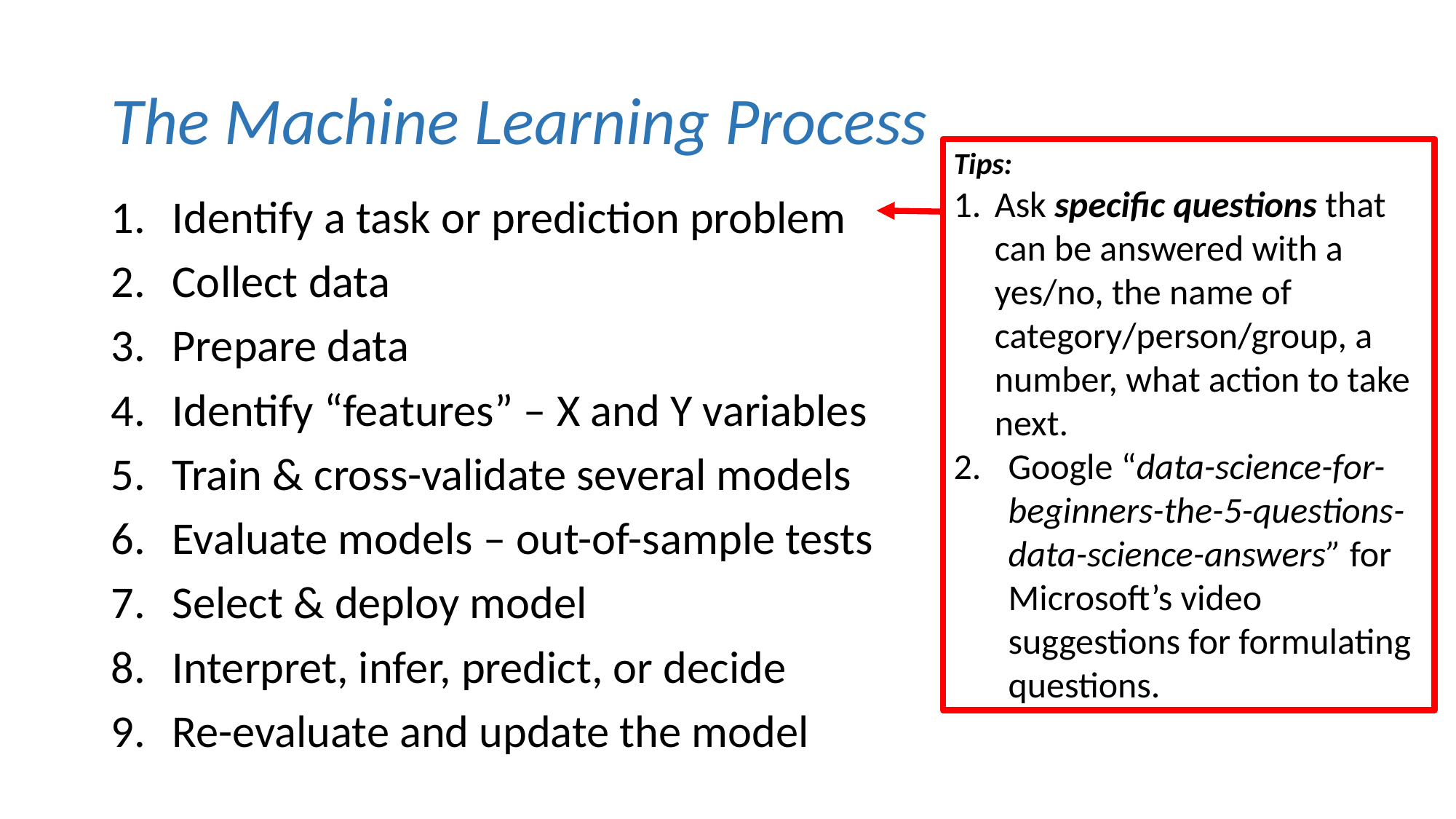

# The Machine Learning Process
Tips:
Ask specific questions that can be answered with a yes/no, the name of category/person/group, a number, what action to take next.
Google “data-science-for-beginners-the-5-questions-data-science-answers” for Microsoft’s video suggestions for formulating questions.
Identify a task or prediction problem
Collect data
Prepare data
Identify “features” – X and Y variables
Train & cross-validate several models
Evaluate models – out-of-sample tests
Select & deploy model
Interpret, infer, predict, or decide
Re-evaluate and update the model